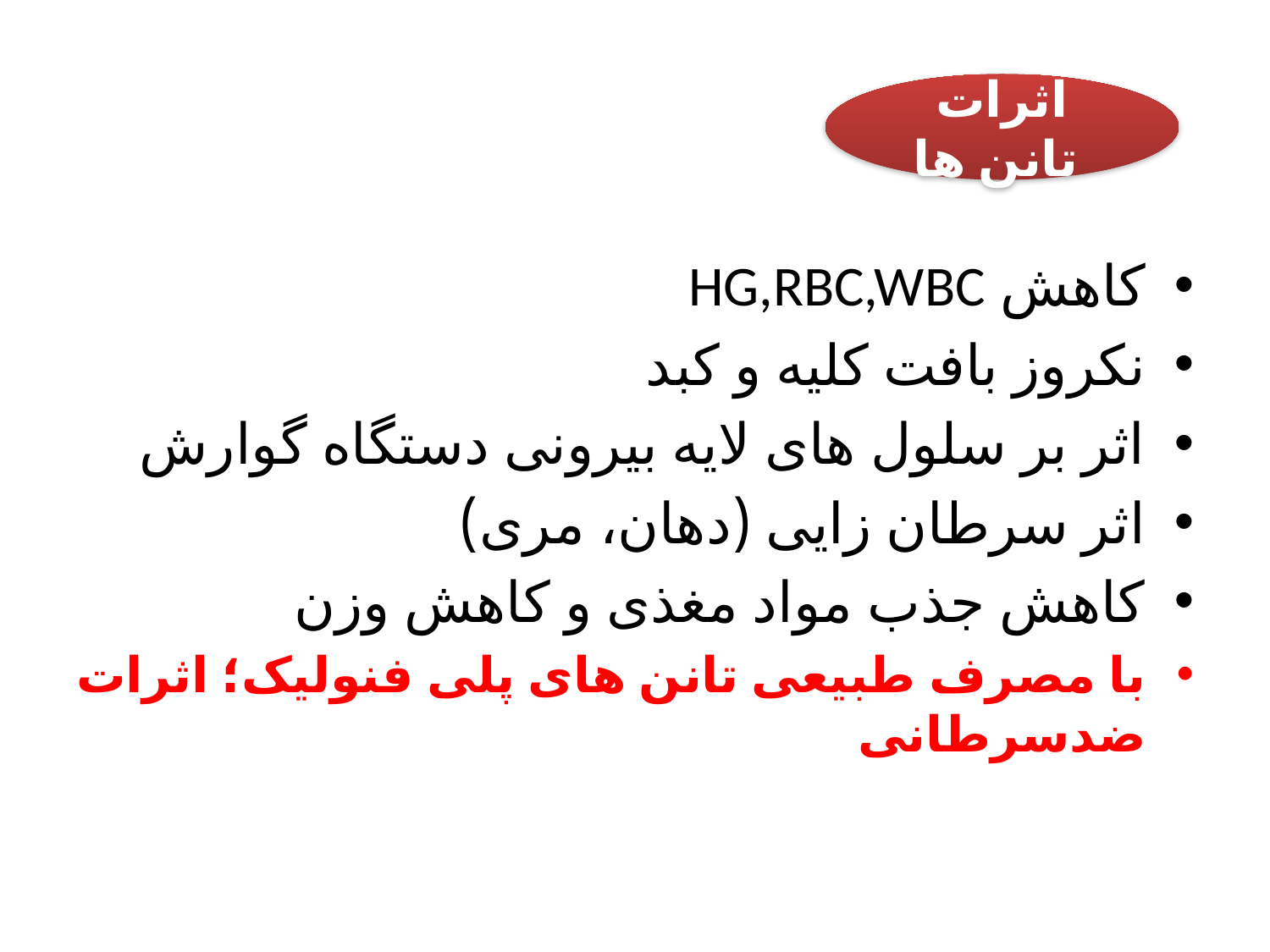

اثرات تانن ها
کاهش HG,RBC,WBC
نکروز بافت کلیه و کبد
اثر بر سلول های لایه بیرونی دستگاه گوارش
اثر سرطان زایی (دهان، مری)
کاهش جذب مواد مغذی و کاهش وزن
با مصرف طبیعی تانن های پلی فنولیک؛ اثرات ضدسرطانی